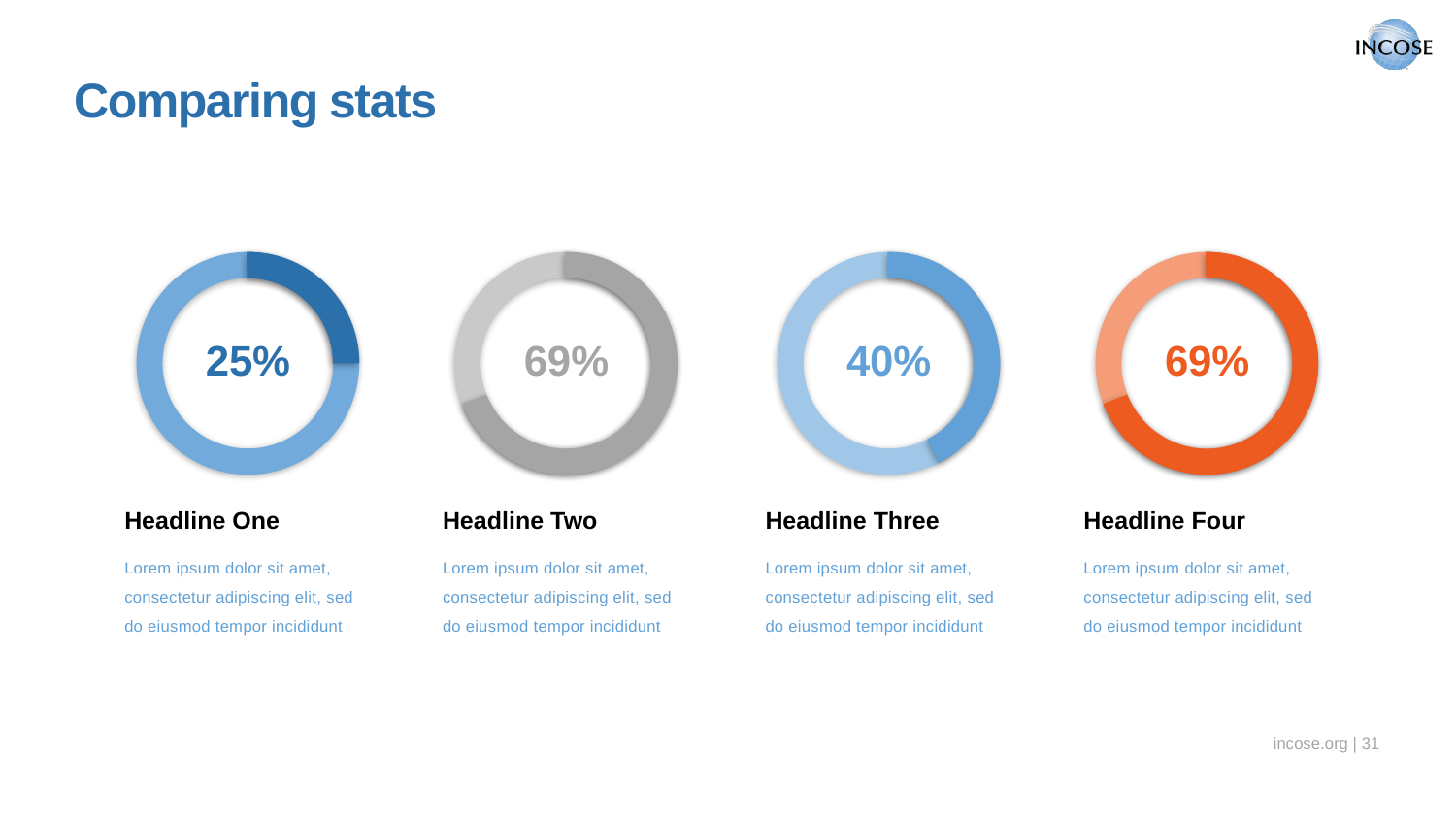

Comparing stats

25%
69%
40%
69%
Headline One
Headline Two
Headline Three
Headline Four
Lorem ipsum dolor sit amet, consectetur adipiscing elit, sed do eiusmod tempor incididunt
Lorem ipsum dolor sit amet, consectetur adipiscing elit, sed do eiusmod tempor incididunt
Lorem ipsum dolor sit amet, consectetur adipiscing elit, sed do eiusmod tempor incididunt
Lorem ipsum dolor sit amet, consectetur adipiscing elit, sed do eiusmod tempor incididunt